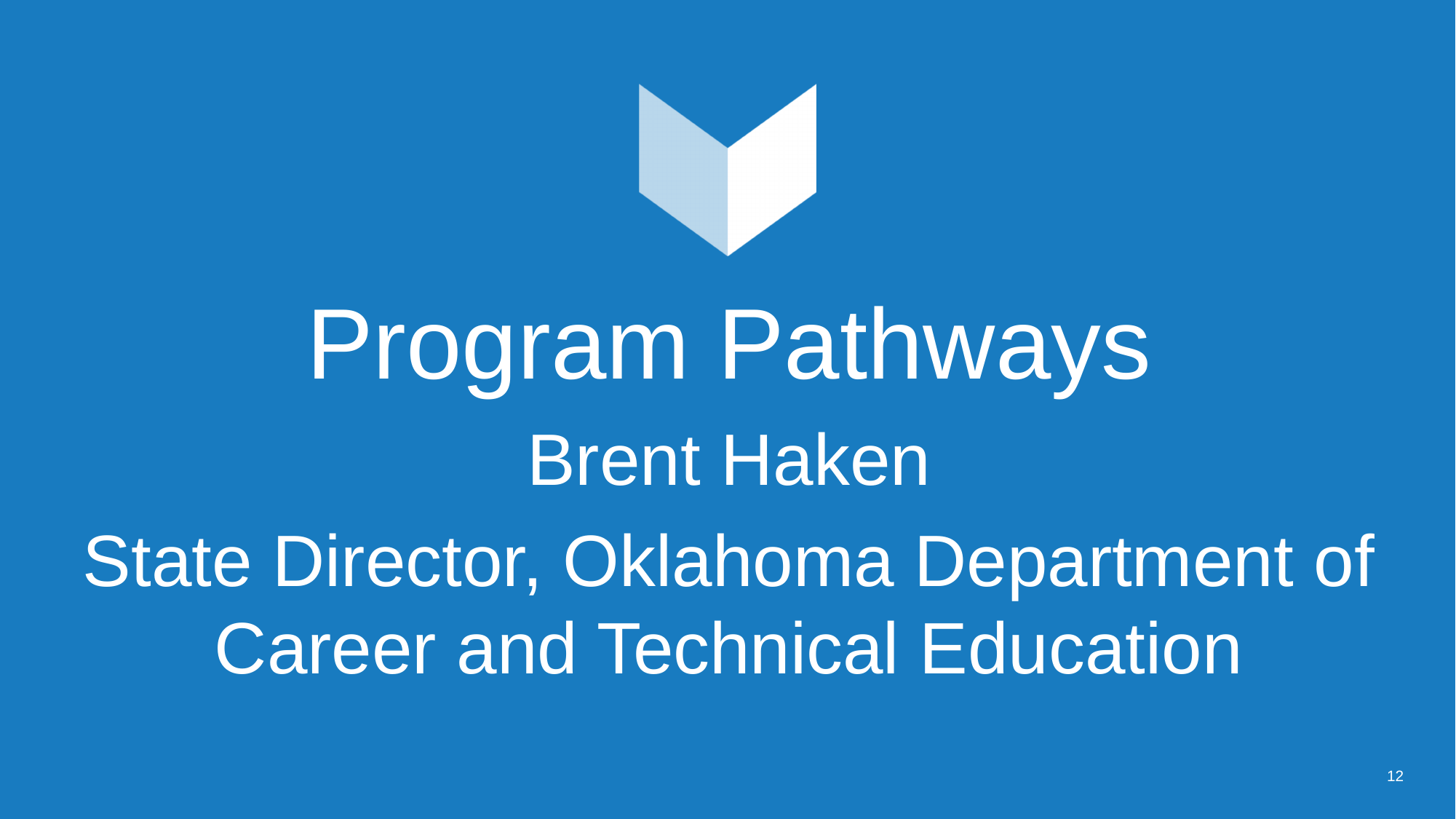

Program Pathways
Brent Haken
State Director, Oklahoma Department of Career and Technical Education
12